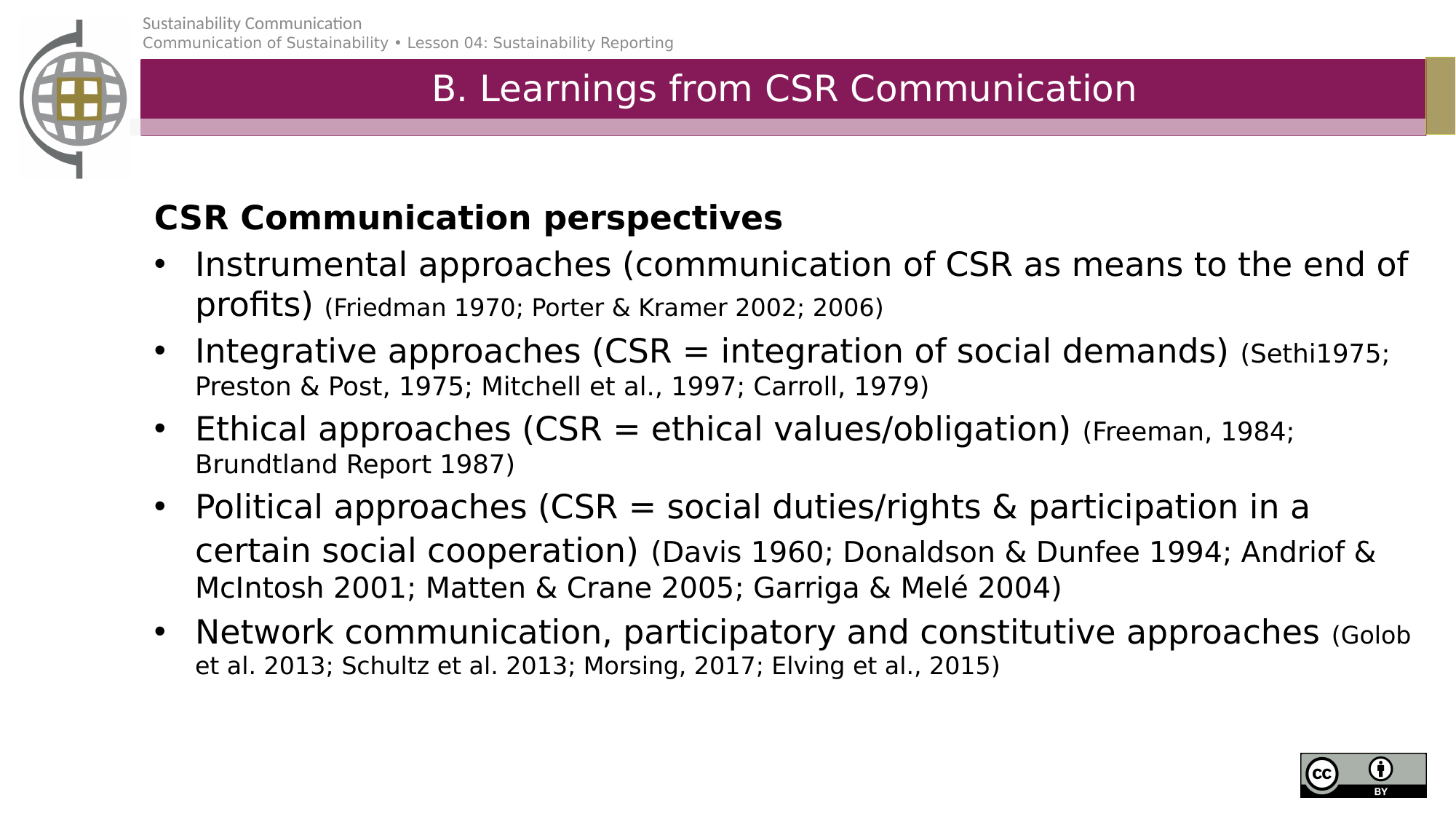

# B. Learnings from CSR Communication
CSR Communication perspectives
Instrumental approaches (communication of CSR as means to the end of profits) (Friedman 1970; Porter & Kramer 2002; 2006)
Integrative approaches (CSR = integration of social demands) (Sethi1975; Preston & Post, 1975; Mitchell et al., 1997; Carroll, 1979)
Ethical approaches (CSR = ethical values/obligation) (Freeman, 1984; Brundtland Report 1987)
Political approaches (CSR = social duties/rights & participation in a certain social cooperation) (Davis 1960; Donaldson & Dunfee 1994; Andriof & McIntosh 2001; Matten & Crane 2005; Garriga & Melé 2004)
Network communication, participatory and constitutive approaches (Golob et al. 2013; Schultz et al. 2013; Morsing, 2017; Elving et al., 2015)